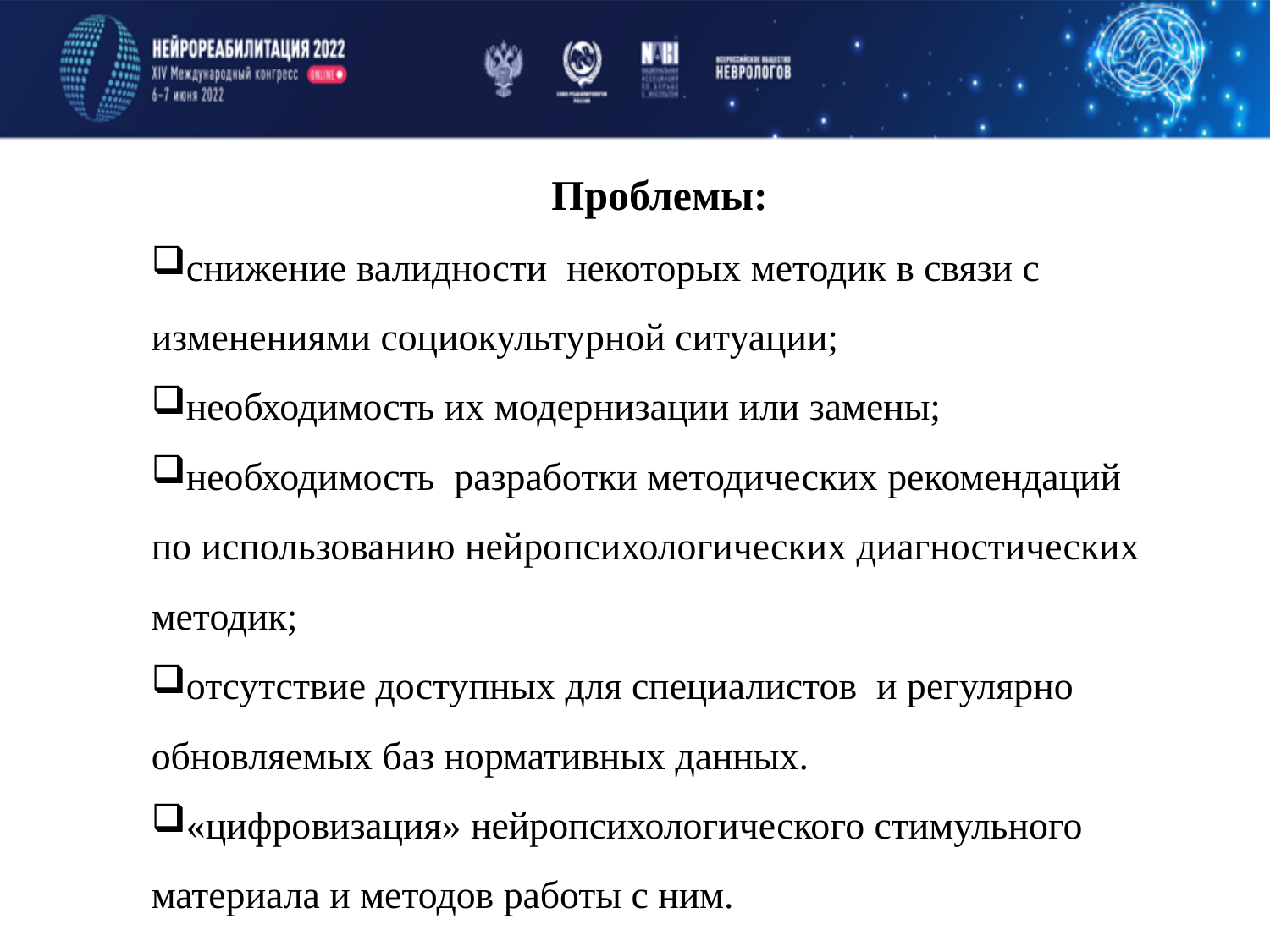

Проблемы:
снижение валидности  некоторых методик в связи с изменениями социокультурной ситуации;
необходимость их модернизации или замены;
необходимость  разработки методических рекомендаций по использованию нейропсихологических диагностических методик;
отсутствие доступных для специалистов  и регулярно обновляемых баз нормативных данных.
«цифровизация» нейропсихологического стимульного материала и методов работы с ним.